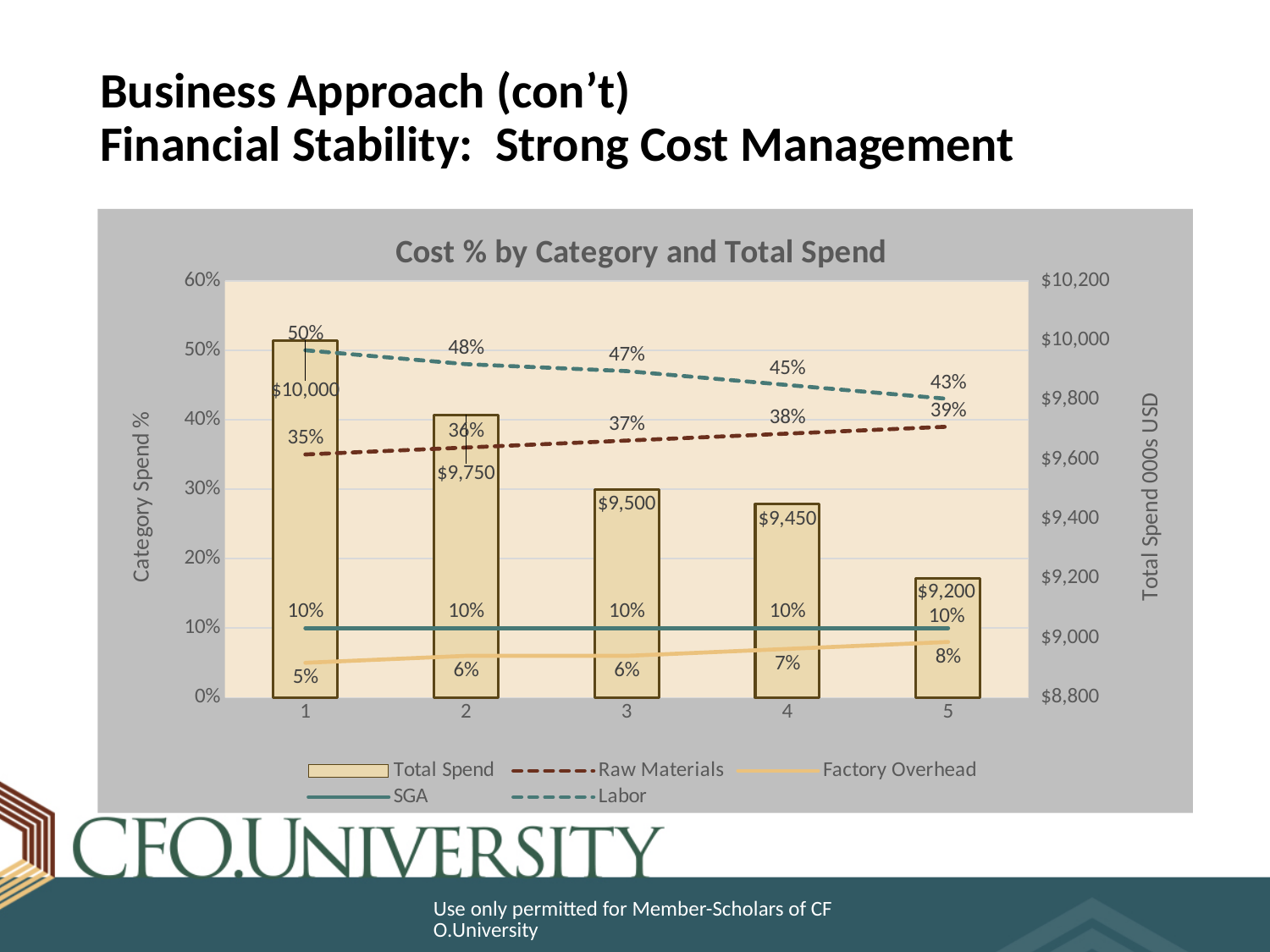

# Business Approach (con’t) Financial Stability:  Strong Cost Management

### Chart: Cost % by Category and Total Spend

| Category | Total Spend  | Raw Materials | Factory Overhead  | SGA | Labor |
|---|---|---|---|---|---|
Use only permitted for Member-Scholars of CFO.University